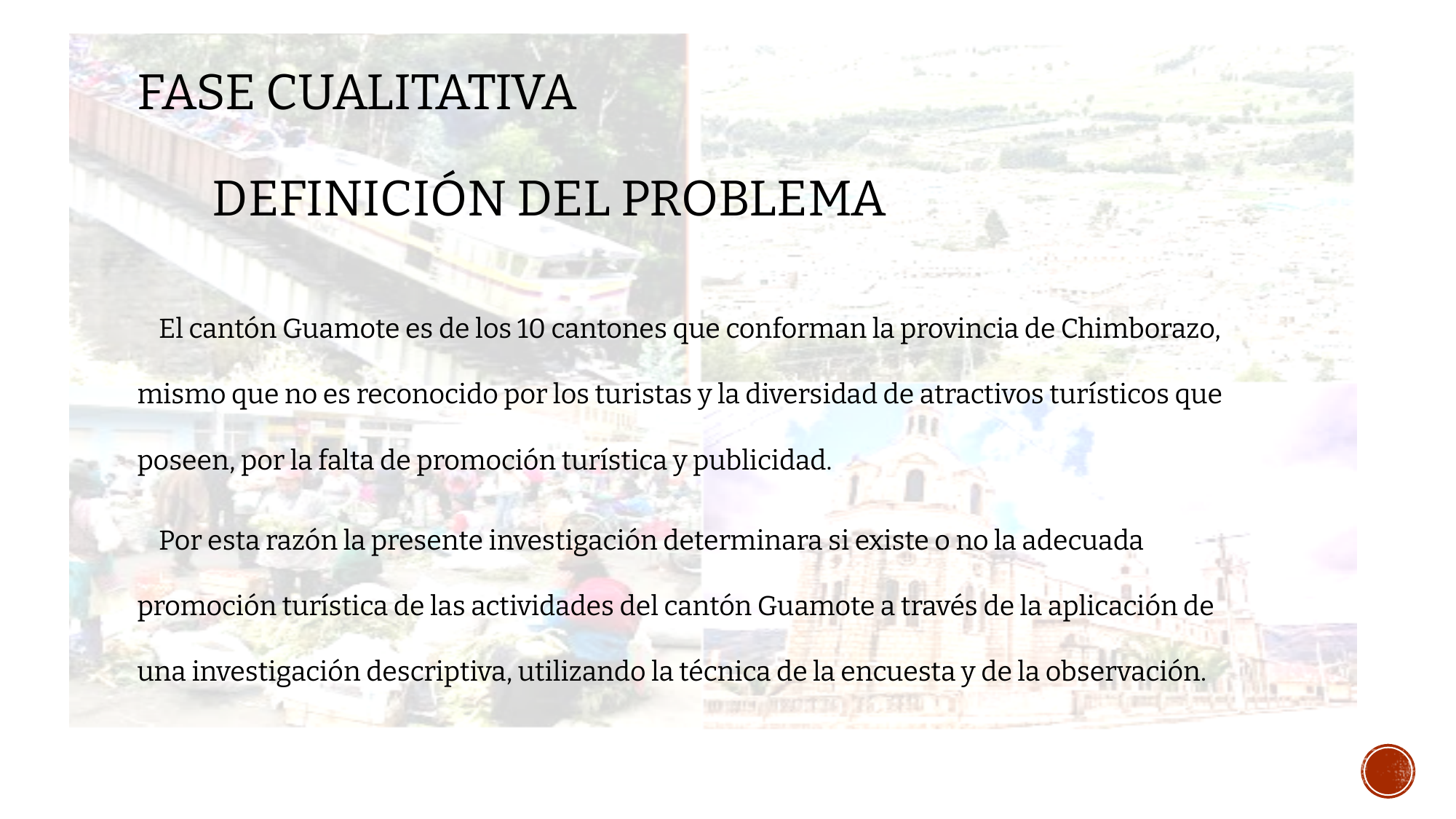

Fase cualitativa
Definición del problema
El cantón Guamote es de los 10 cantones que conforman la provincia de Chimborazo, mismo que no es reconocido por los turistas y la diversidad de atractivos turísticos que poseen, por la falta de promoción turística y publicidad.
Por esta razón la presente investigación determinara si existe o no la adecuada promoción turística de las actividades del cantón Guamote a través de la aplicación de una investigación descriptiva, utilizando la técnica de la encuesta y de la observación.